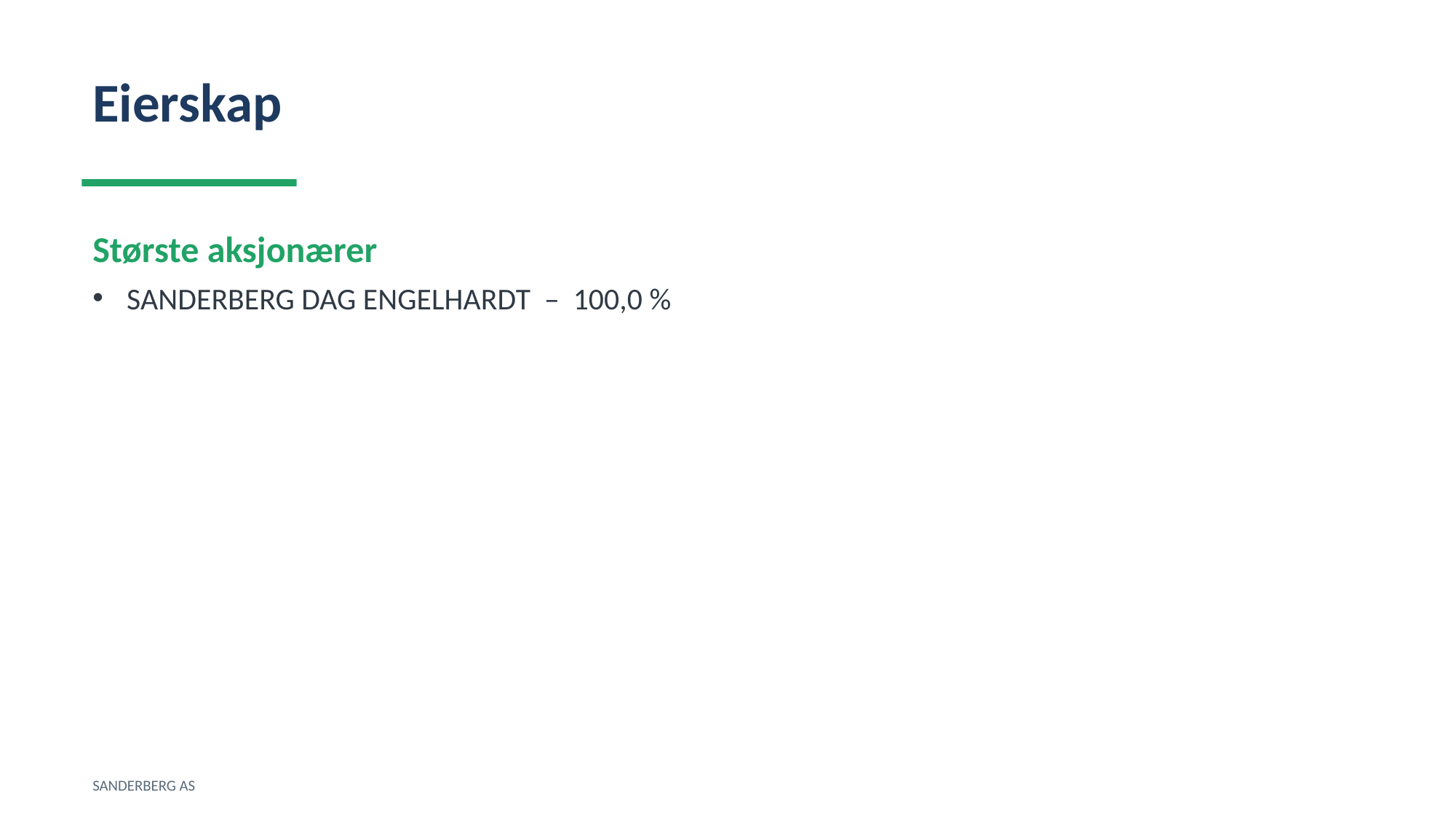

Eierskap

Største aksjonærer
SANDERBERG DAG ENGELHARDT  –  100,0 %
SANDERBERG AS